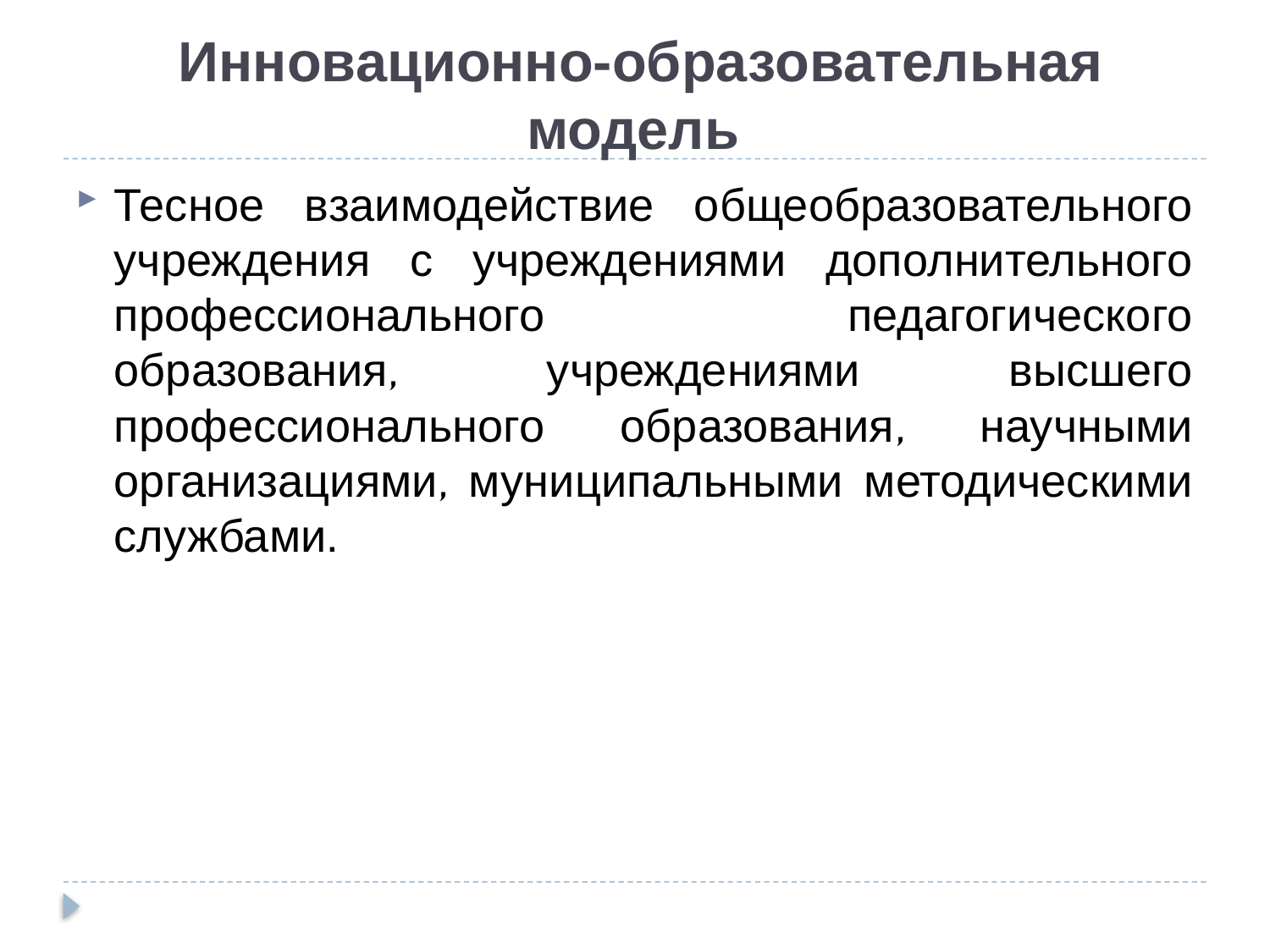

# Инновационно-образовательная модель
Тесное взаимодействие общеобразовательного учреждения с учреждениями дополнительного профессионального педагогического образования, учреждениями высшего профессионального образования, научными организациями, муниципальными методическими службами.